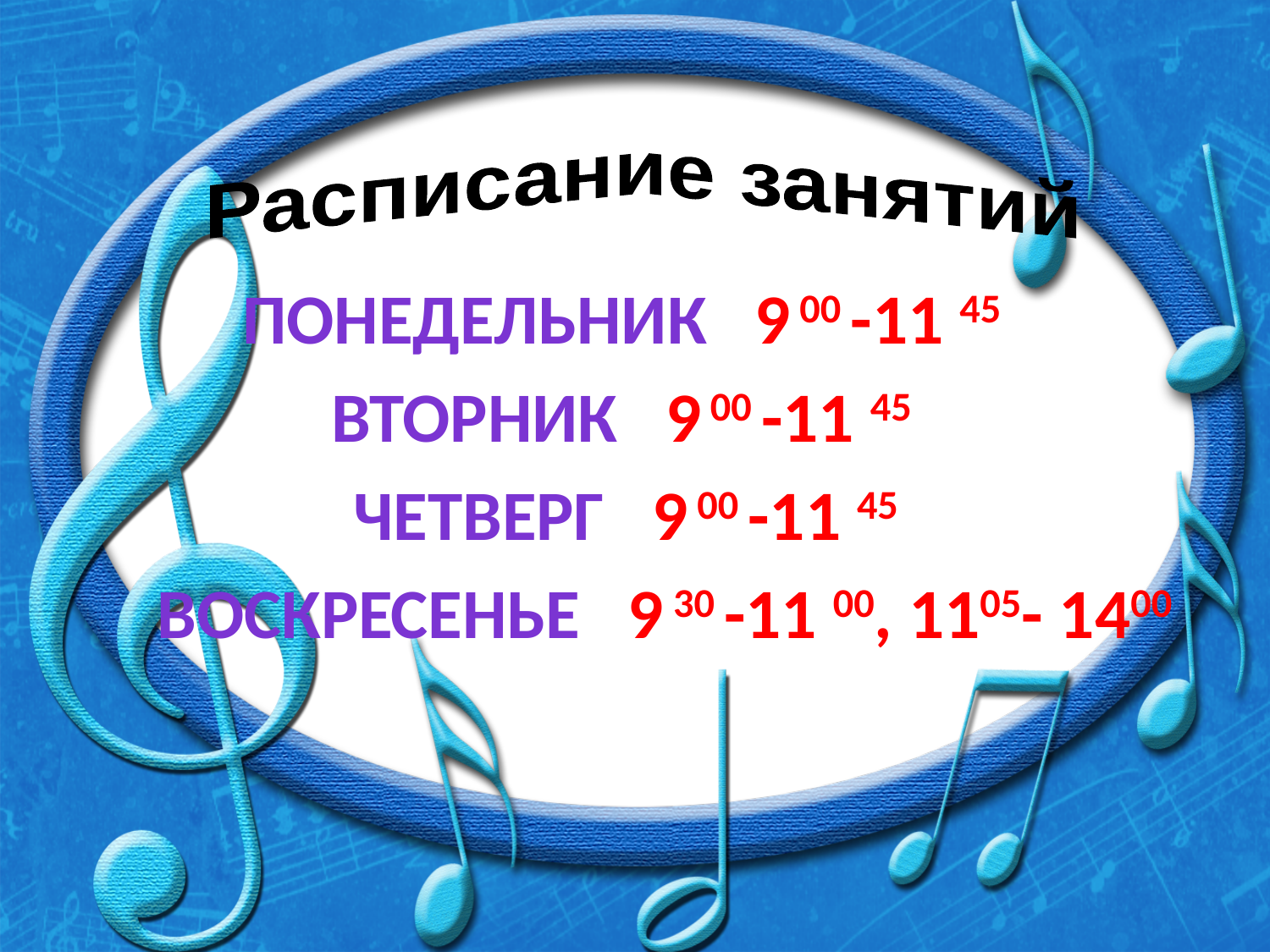

Расписание занятий

Понедельник   9 00 -11 45
вторник   9 00 -11 45
четверг   9 00 -11 45
воскресенье   9 30 -11 00, 1105- 1400